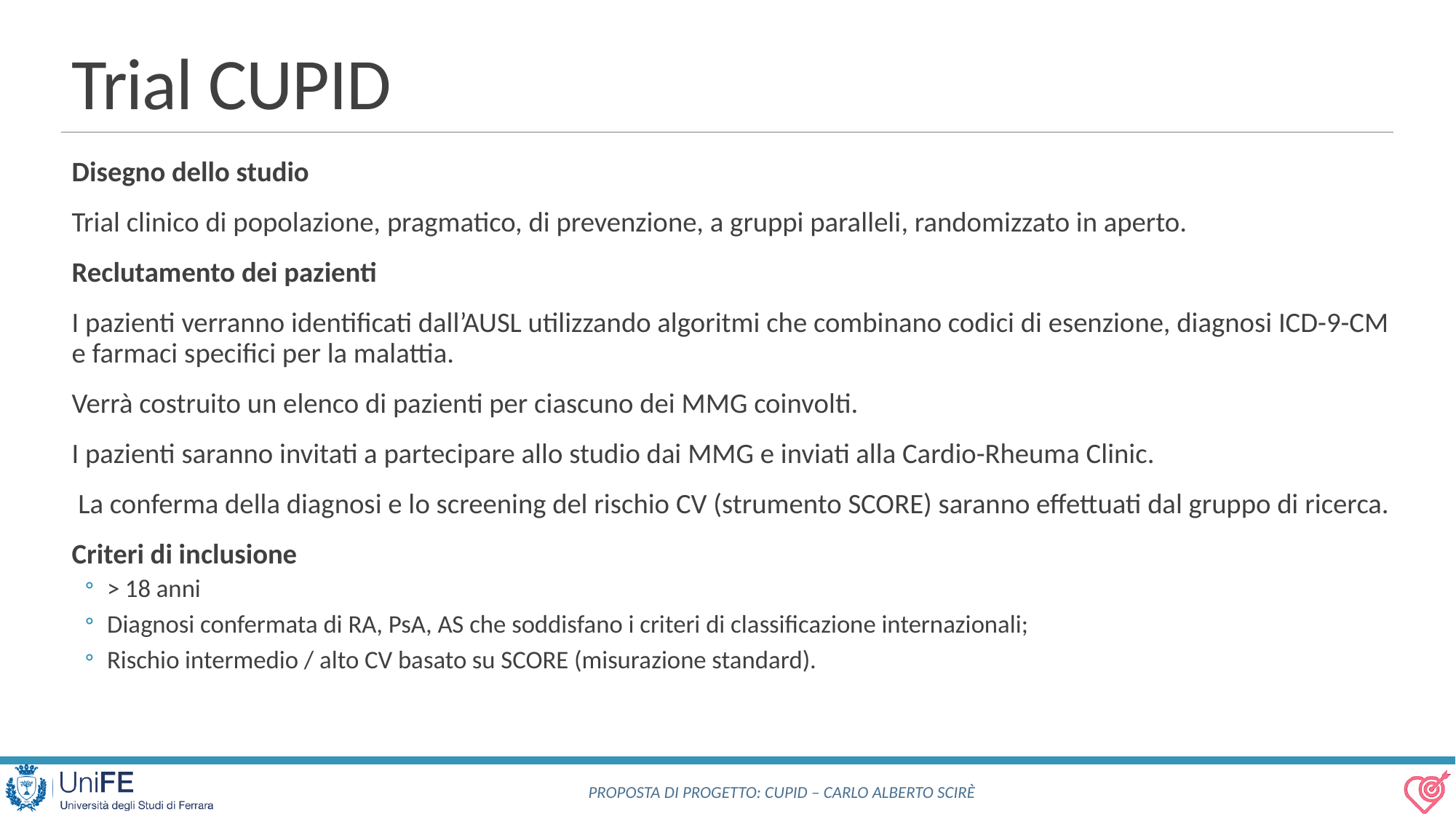

# Trial CUPID
Disegno dello studio
Trial clinico di popolazione, pragmatico, di prevenzione, a gruppi paralleli, randomizzato in aperto.
Reclutamento dei pazienti
I pazienti verranno identificati dall’AUSL utilizzando algoritmi che combinano codici di esenzione, diagnosi ICD-9-CM e farmaci specifici per la malattia.
Verrà costruito un elenco di pazienti per ciascuno dei MMG coinvolti.
I pazienti saranno invitati a partecipare allo studio dai MMG e inviati alla Cardio-Rheuma Clinic.
 La conferma della diagnosi e lo screening del rischio CV (strumento SCORE) saranno effettuati dal gruppo di ricerca.
Criteri di inclusione
> 18 anni
Diagnosi confermata di RA, PsA, AS che soddisfano i criteri di classificazione internazionali;
Rischio intermedio / alto CV basato su SCORE (misurazione standard).